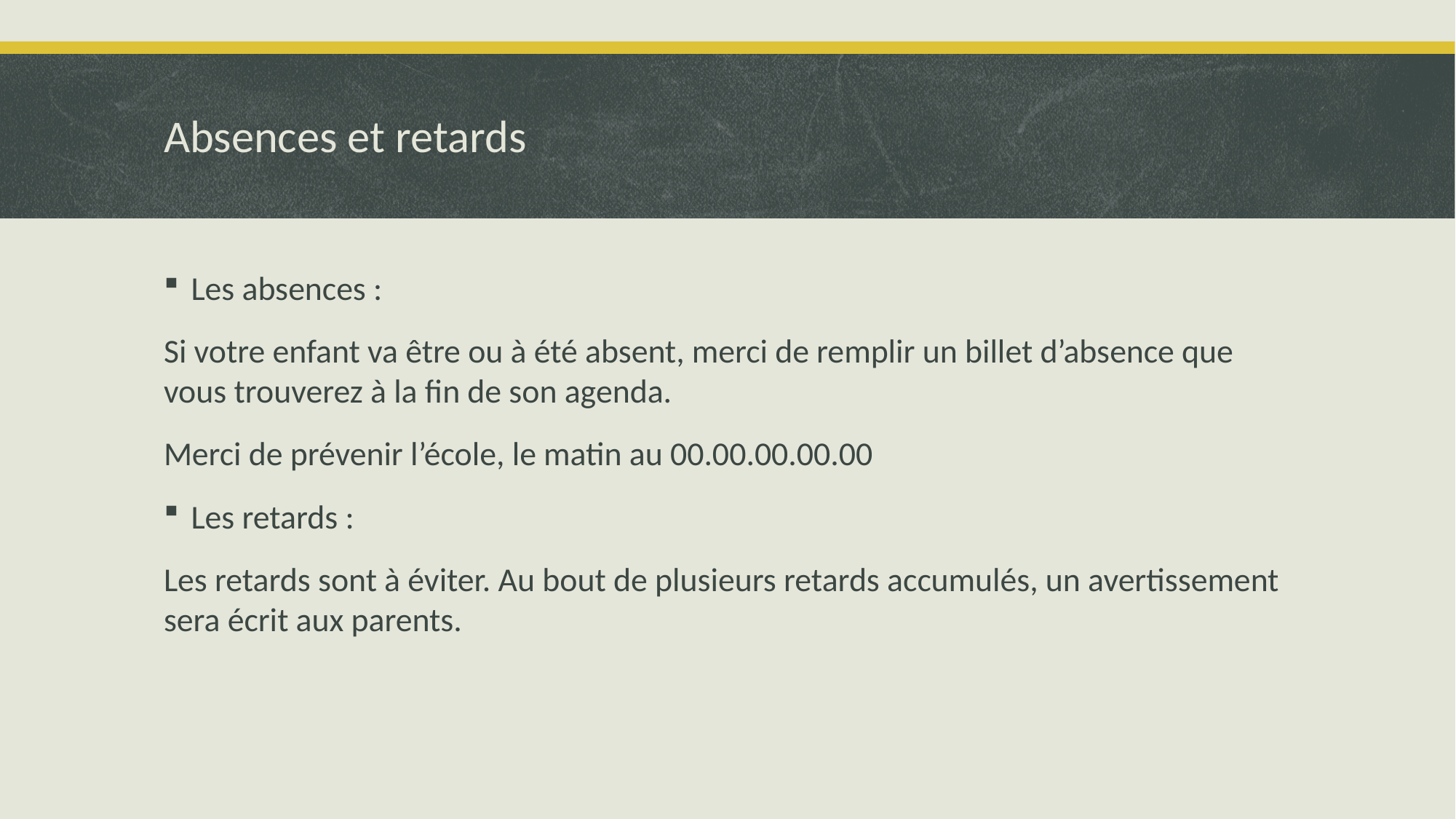

# Absences et retards
Les absences :
Si votre enfant va être ou à été absent, merci de remplir un billet d’absence que vous trouverez à la fin de son agenda.
Merci de prévenir l’école, le matin au 00.00.00.00.00
Les retards :
Les retards sont à éviter. Au bout de plusieurs retards accumulés, un avertissement sera écrit aux parents.